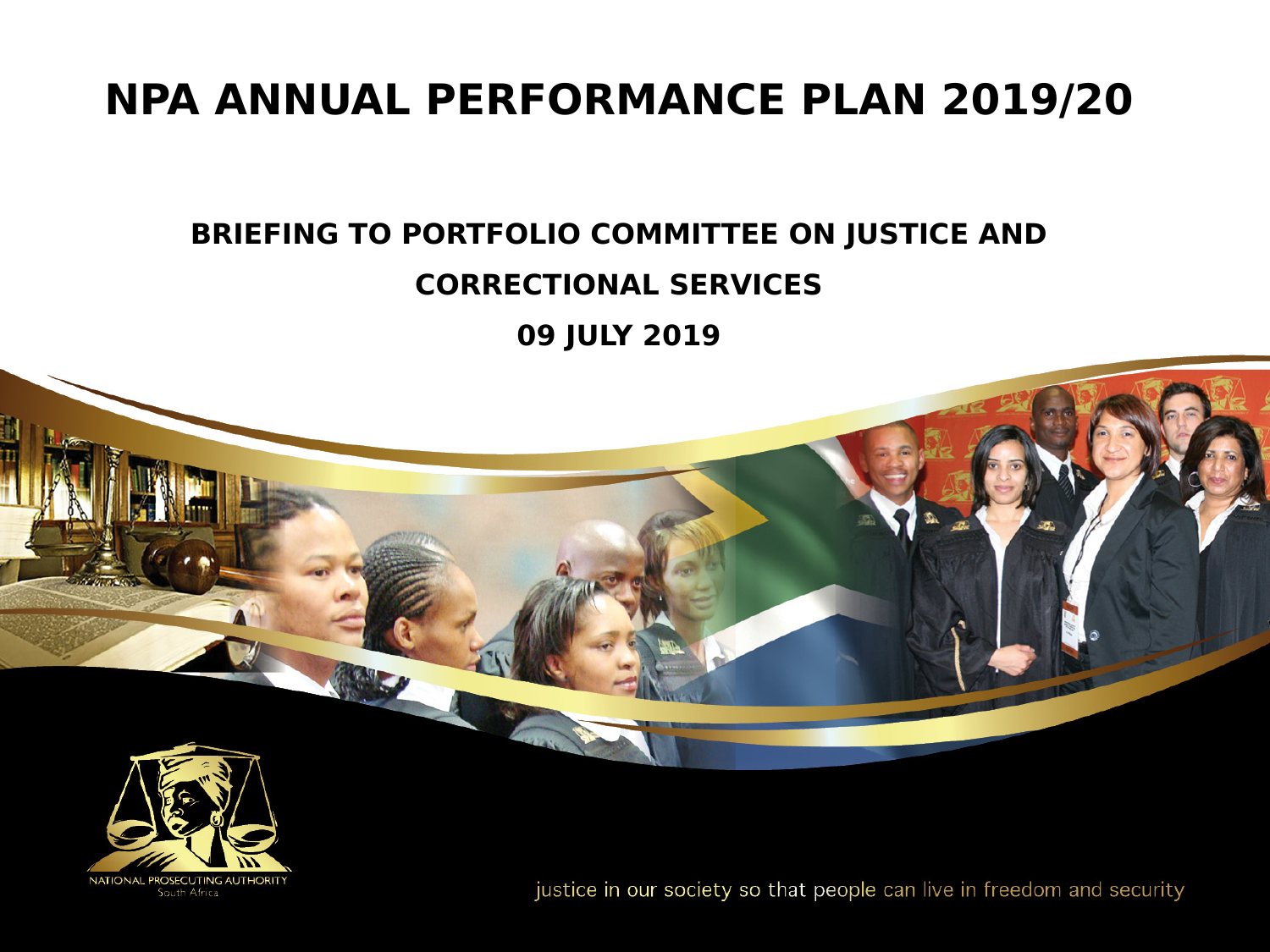

NPA ANNUAL PERFORMANCE PLAN 2019/20

BRIEFING TO PORTFOLIO COMMITTEE ON JUSTICE AND CORRECTIONAL SERVICES
09 JULY 2019